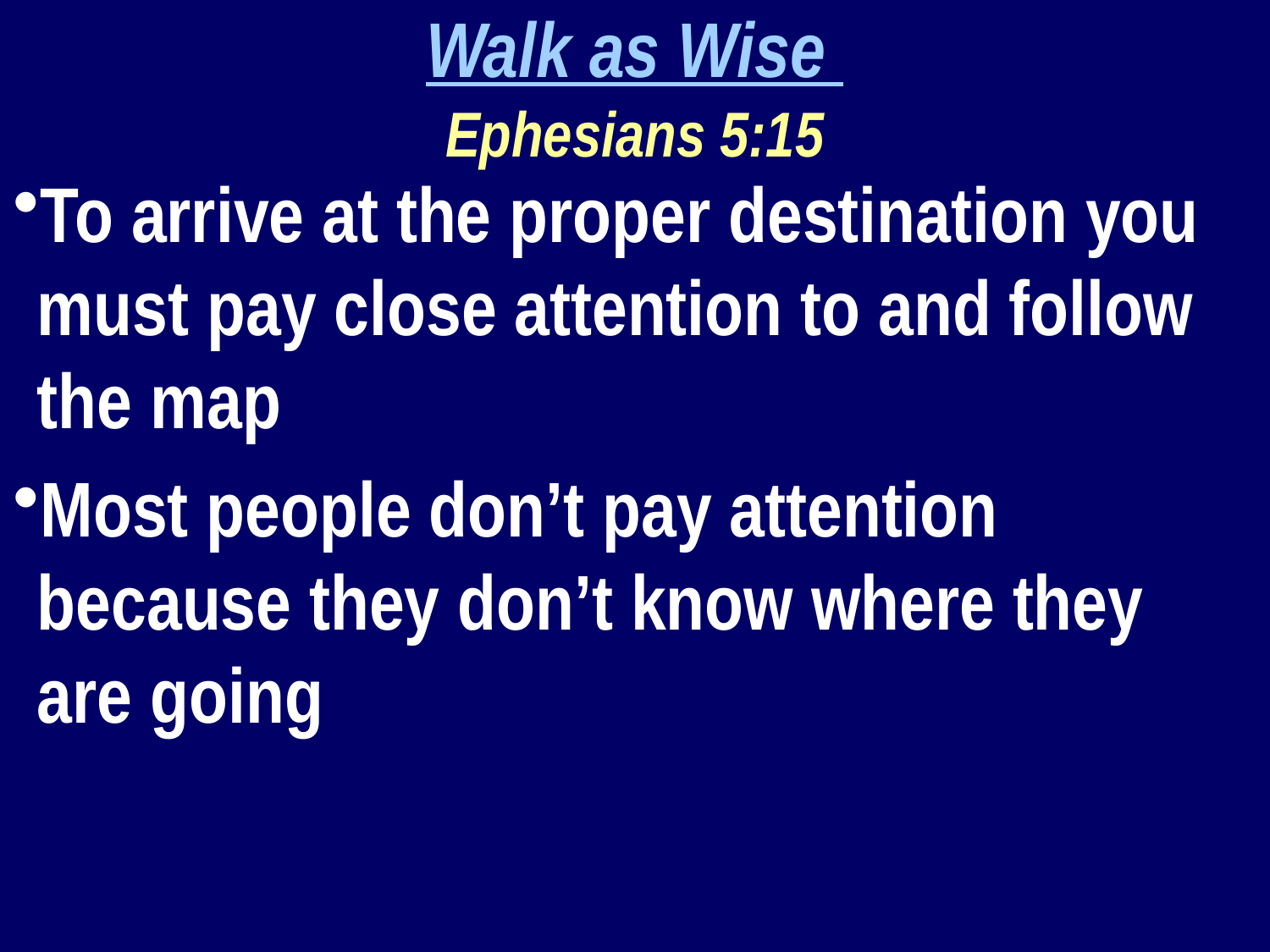

Walk as Wise
Ephesians 5:15
To arrive at the proper destination you must pay close attention to and follow the map
Most people don’t pay attention because they don’t know where they are going